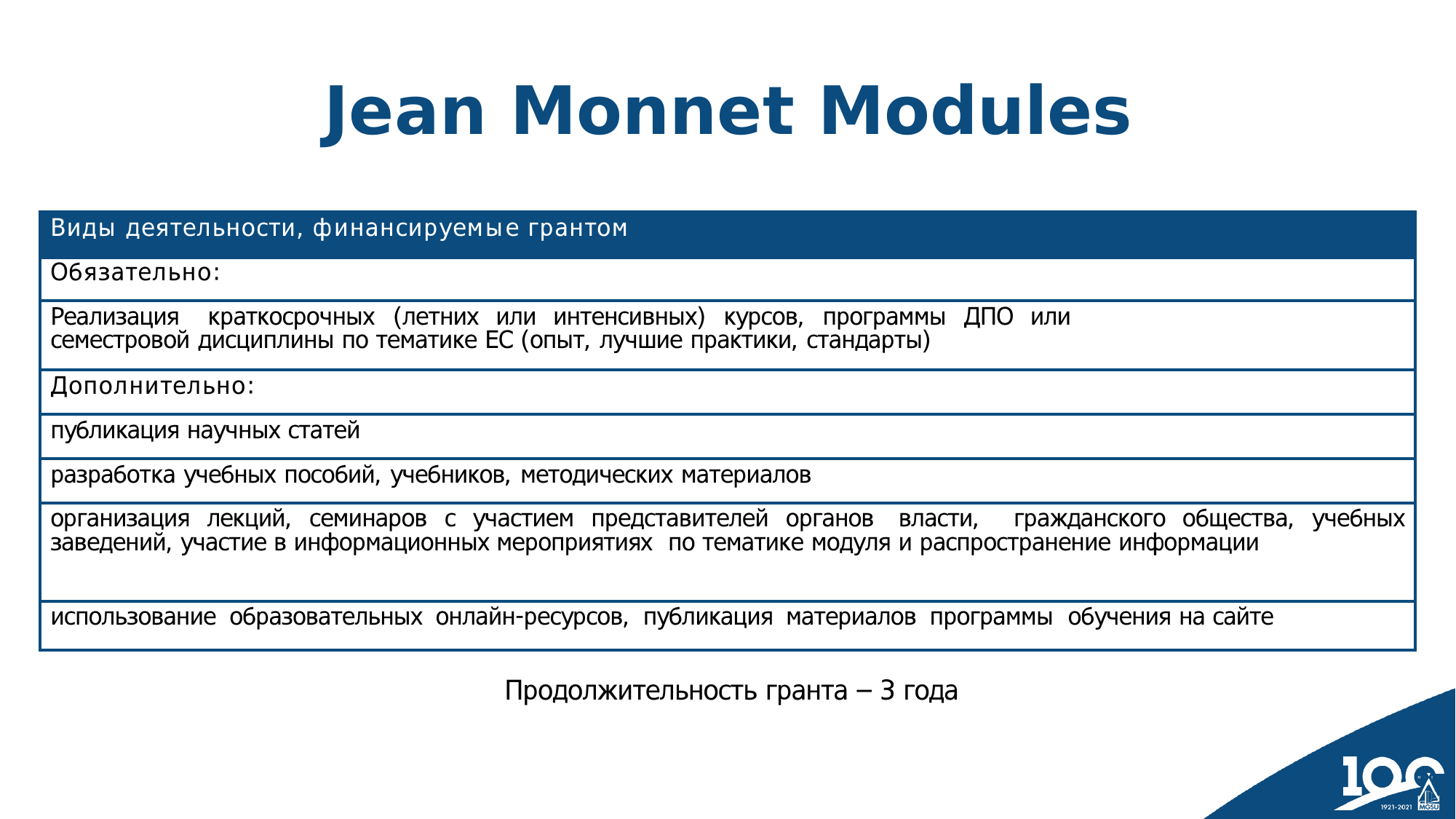

Jean Monnet Modules
| Виды деятельности, финансируемые грантом |
| --- |
| Обязательно: |
| Реализация краткосрочных (летних или интенсивных) курсов, программы ДПО или семестровой дисциплины по тематике ЕС (опыт, лучшие практики, стандарты) |
| Дополнительно: |
| публикация научных статей |
| разработка учебных пособий, учебников, методических материалов |
| организация лекций, семинаров с участием представителей органов власти, гражданского общества, учебных заведений, участие в информационных мероприятиях по тематике модуля и распространение информации |
| использование образовательных онлайн-ресурсов, публикация материалов программы обучения на сайте |
Продолжительность гранта – 3 года